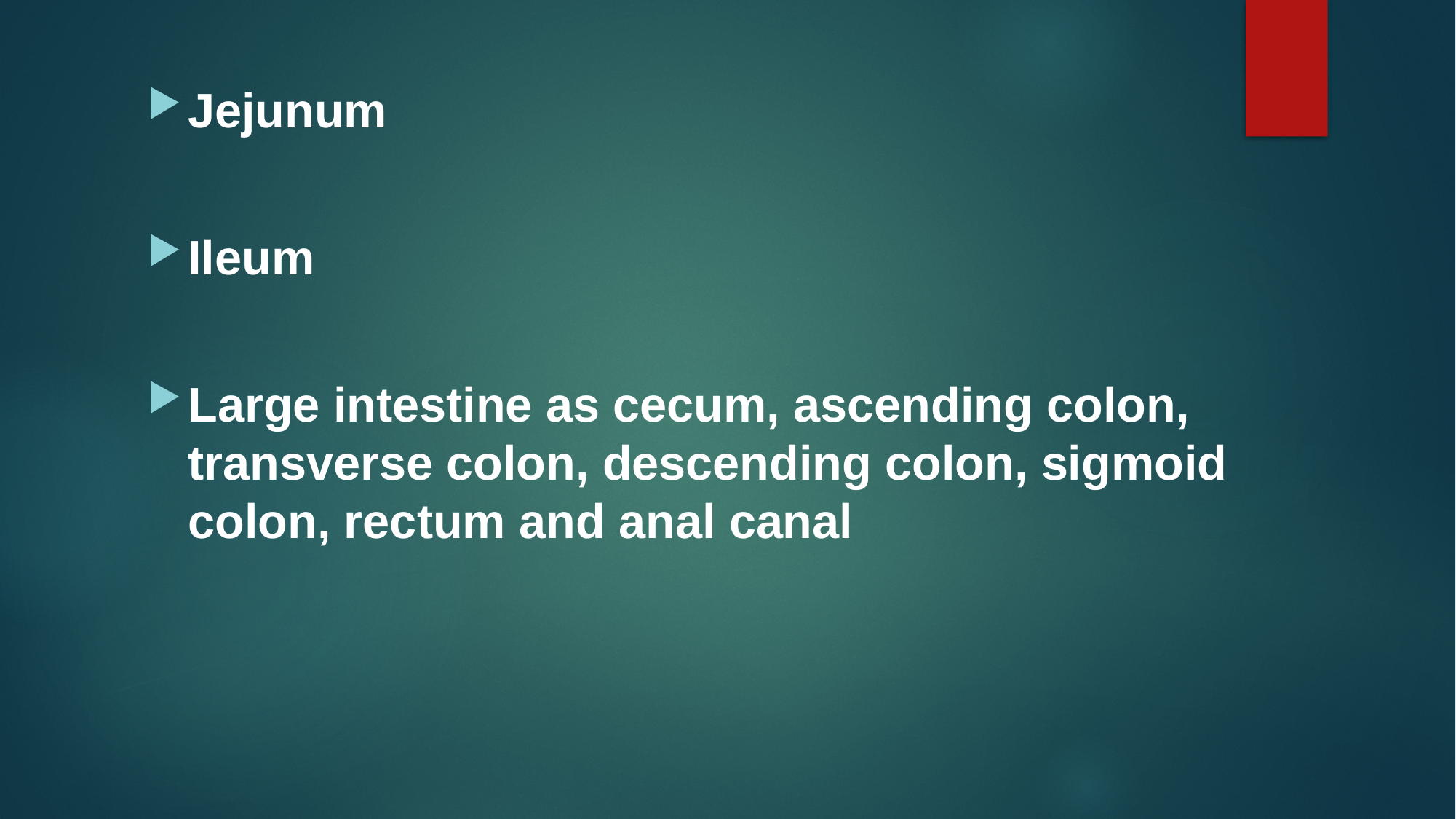

Jejunum

Ileum

Large intestine as cecum, ascending colon, transverse colon, descending colon, sigmoid colon, rectum and anal canal